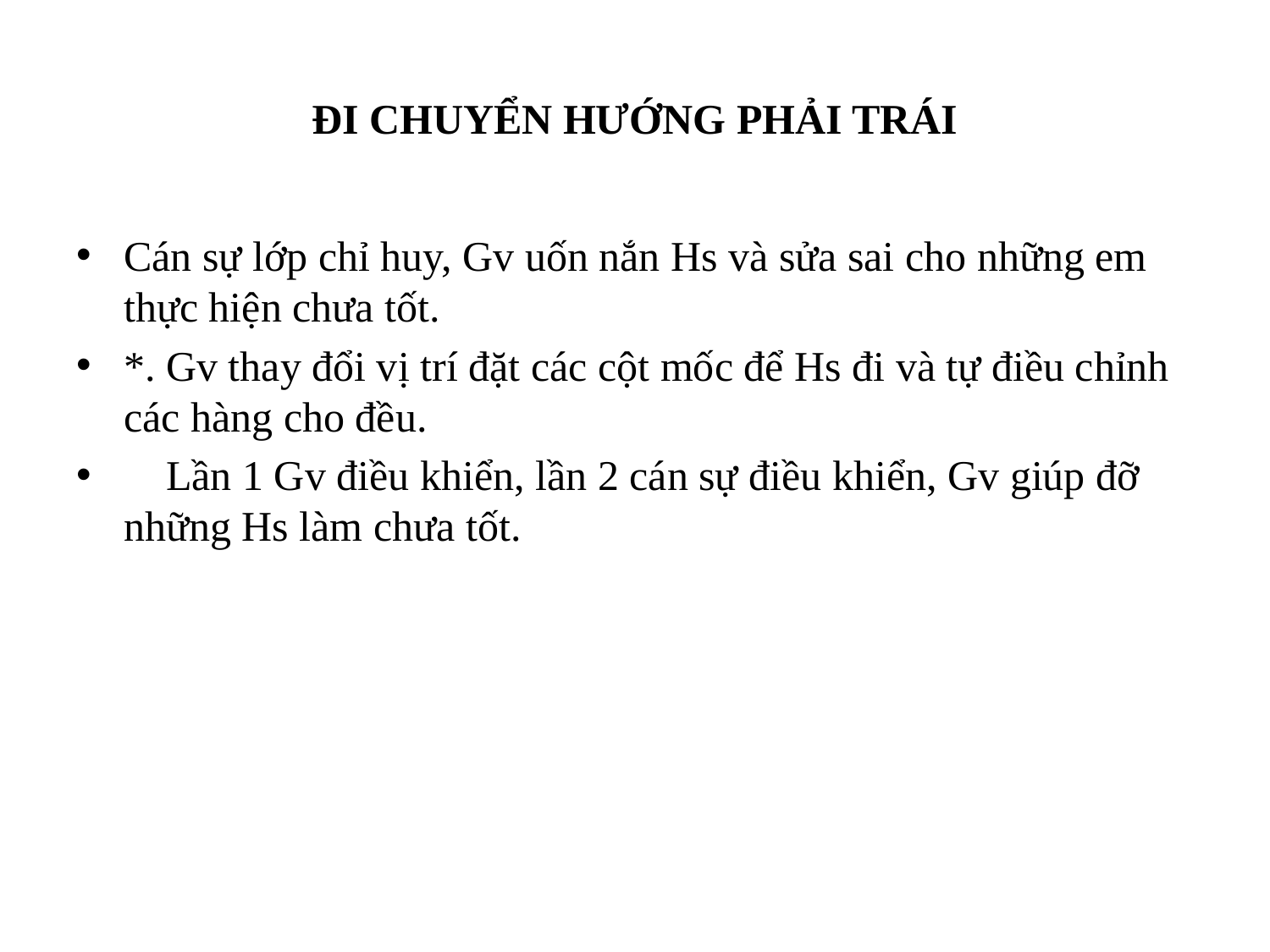

# ĐI CHUYỂN HƯỚNG PHẢI TRÁI
Cán sự lớp chỉ huy, Gv uốn nắn Hs và sửa sai cho những em thực hiện chưa tốt.
*. Gv thay đổi vị trí đặt các cột mốc để Hs đi và tự điều chỉnh các hàng cho đều.
    Lần 1 Gv điều khiển, lần 2 cán sự điều khiển, Gv giúp đỡ những Hs làm chưa tốt.